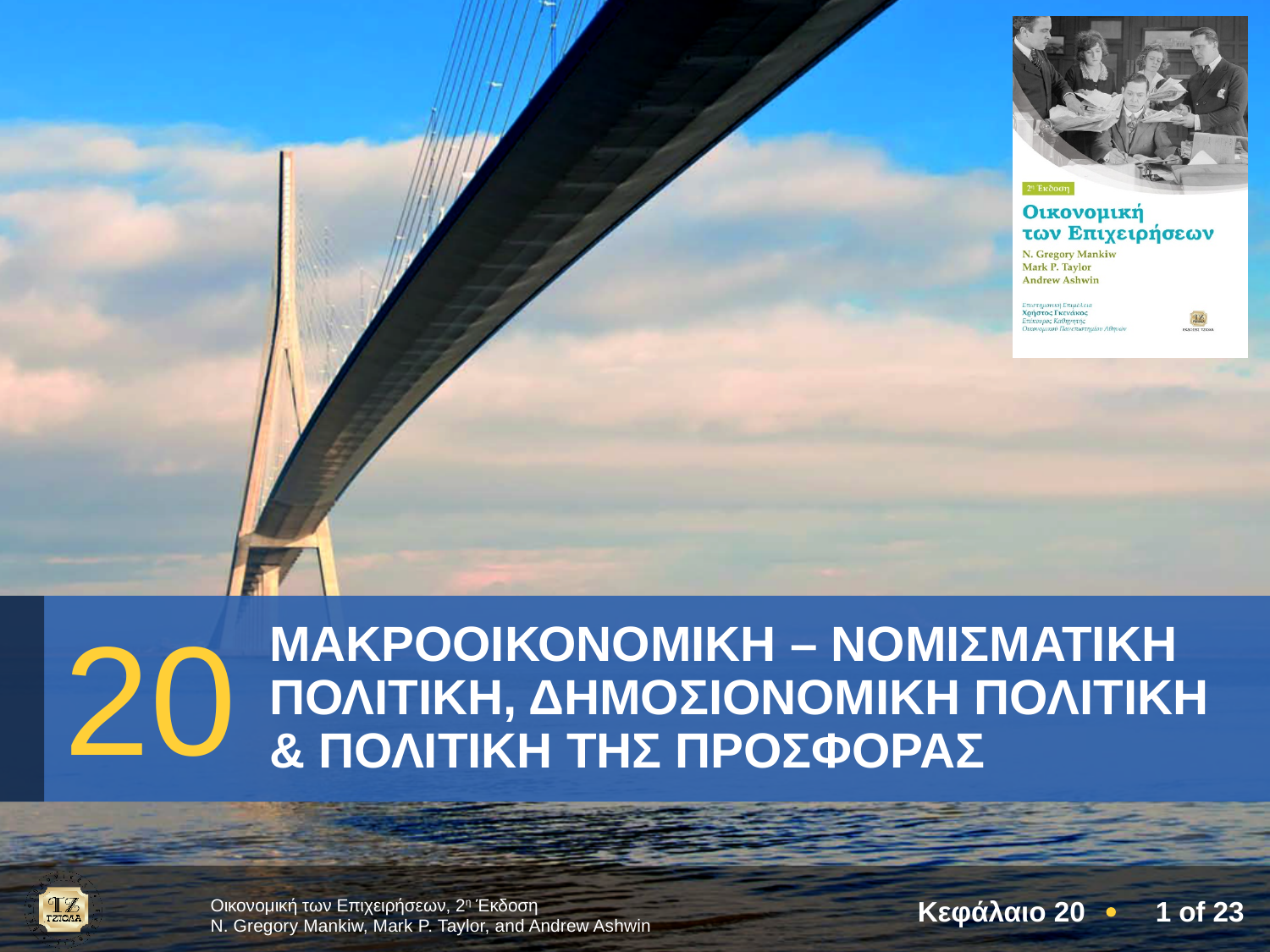

20
ΜΑΚΡΟΟΙΚΟΝΟΜΙΚΗ – ΝΟΜΙΣΜΑΤΙΚΗ ΠΟΛΙΤΙΚΗ, ΔΗΜΟΣΙΟΝΟΜΙΚΗ ΠΟΛΙΤΙΚΗ & ΠΟΛΙΤΙΚΗ ΤΗΣ ΠΡΟΣΦΟΡΑΣ